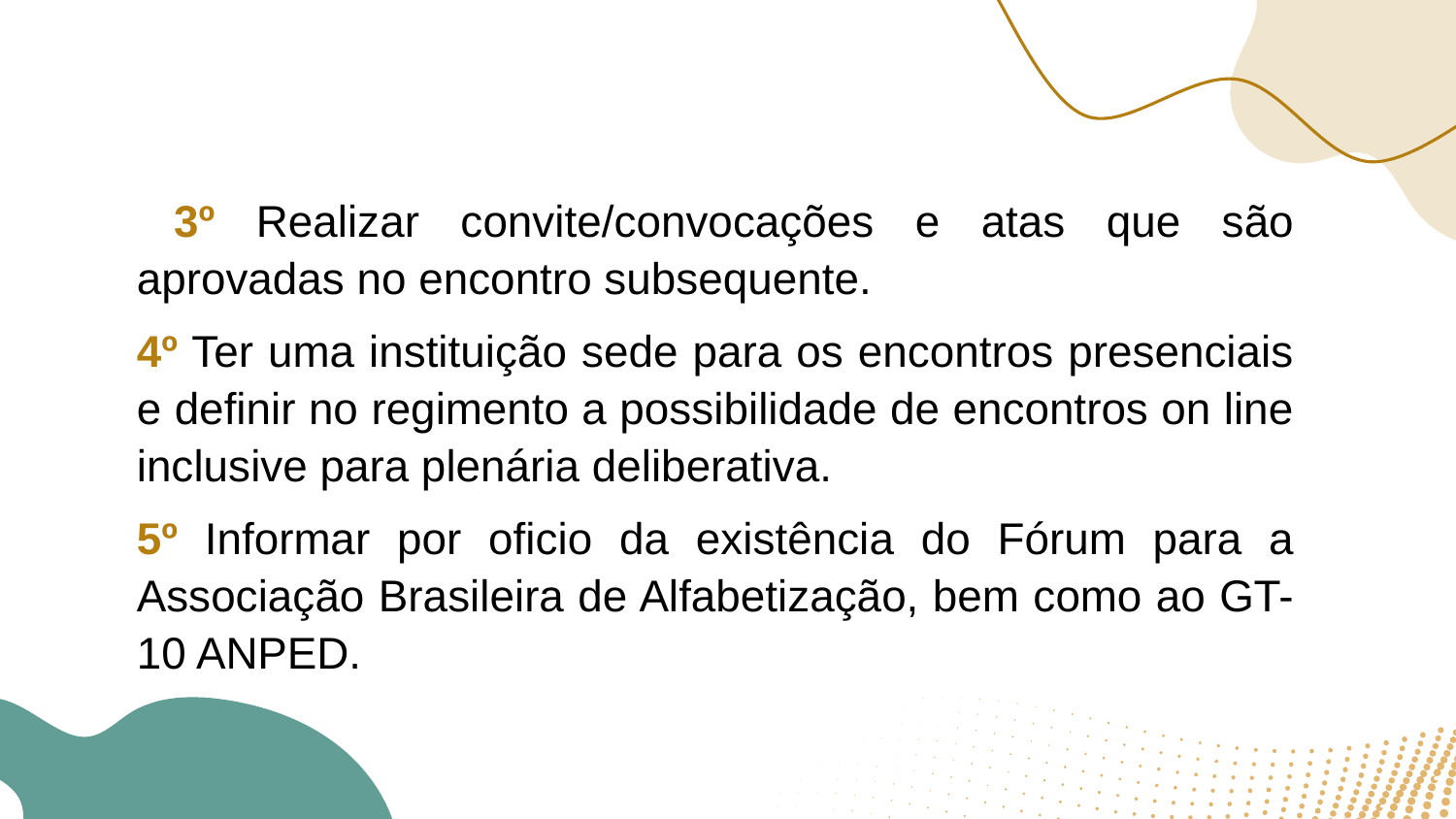

3º Realizar convite/convocações e atas que são aprovadas no encontro subsequente.
4º Ter uma instituição sede para os encontros presenciais e definir no regimento a possibilidade de encontros on line inclusive para plenária deliberativa.
5º Informar por oficio da existência do Fórum para a Associação Brasileira de Alfabetização, bem como ao GT- 10 ANPED.